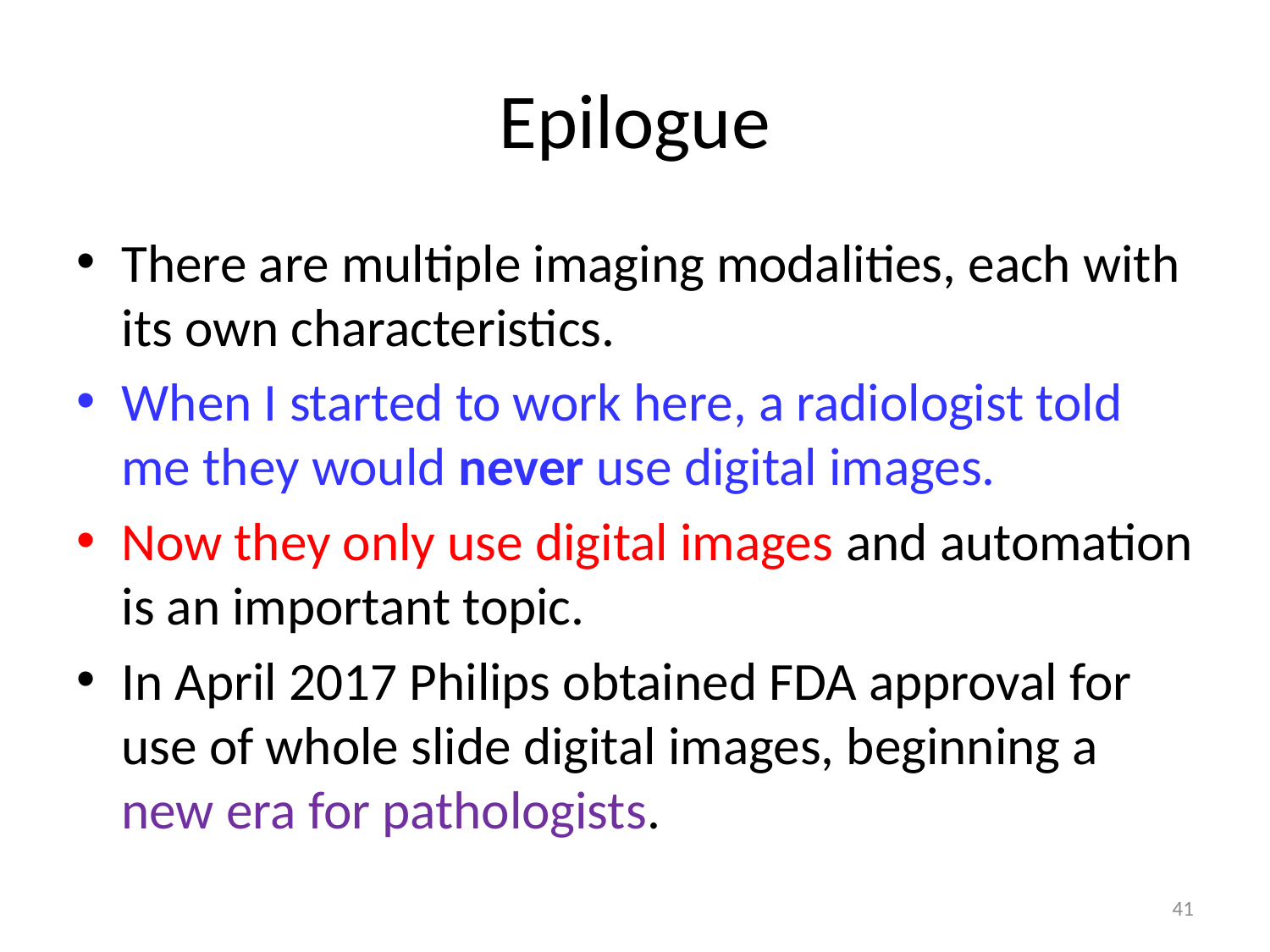

# Epilogue
There are multiple imaging modalities, each with its own characteristics.
When I started to work here, a radiologist told me they would never use digital images.
Now they only use digital images and automation is an important topic.
In April 2017 Philips obtained FDA approval for use of whole slide digital images, beginning a new era for pathologists.
41